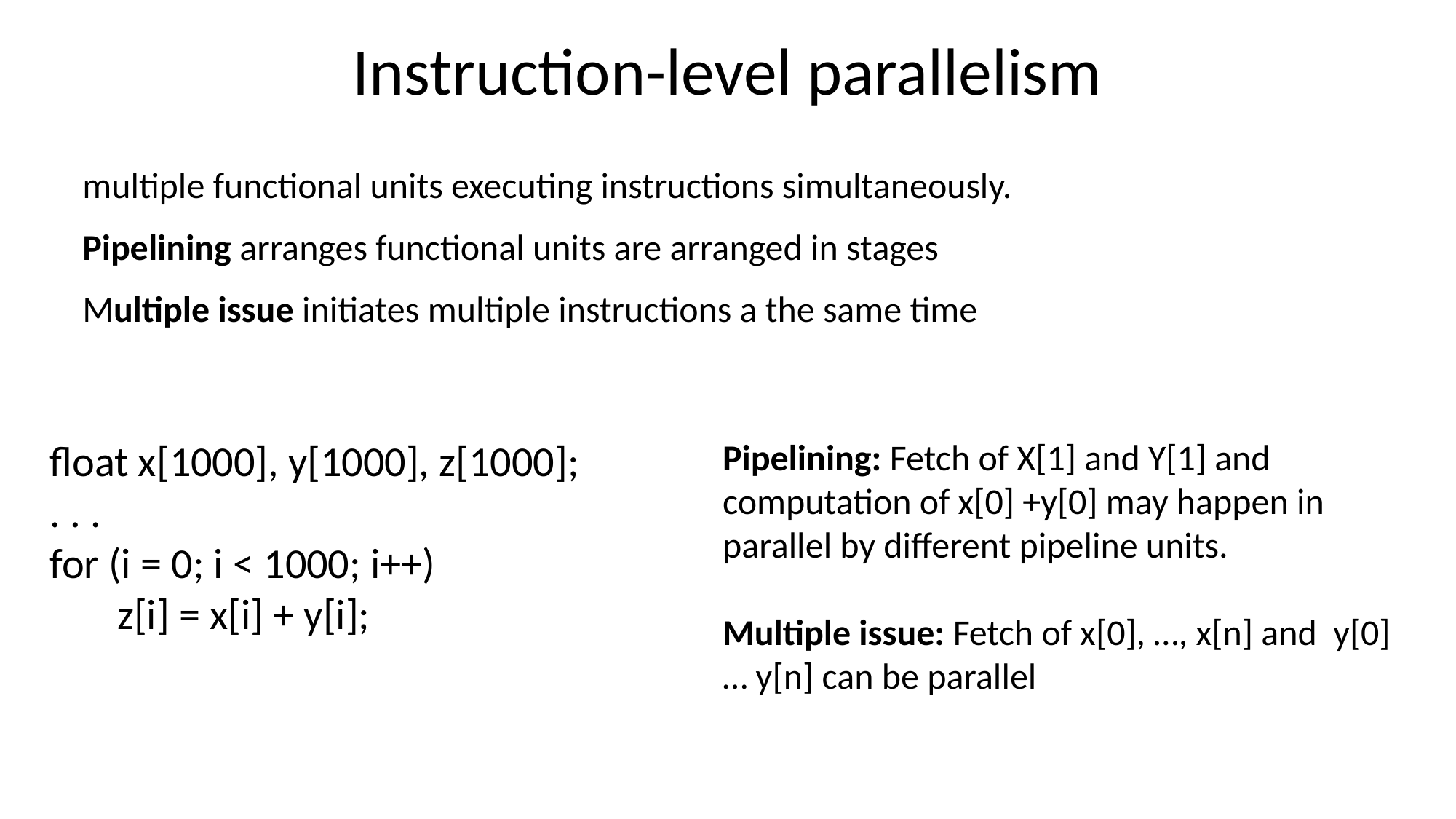

# Instruction-level parallelism
multiple functional units executing instructions simultaneously.
Pipelining arranges functional units are arranged in stages
Multiple issue initiates multiple instructions a the same time
float x[1000], y[1000], z[1000];
. . .
for (i = 0; i < 1000; i++)
       z[i] = x[i] + y[i];
Pipelining: Fetch of X[1] and Y[1] and computation of x[0] +y[0] may happen in parallel by different pipeline units.

Multiple issue: Fetch of x[0], …, x[n] and  y[0] … y[n] can be parallel